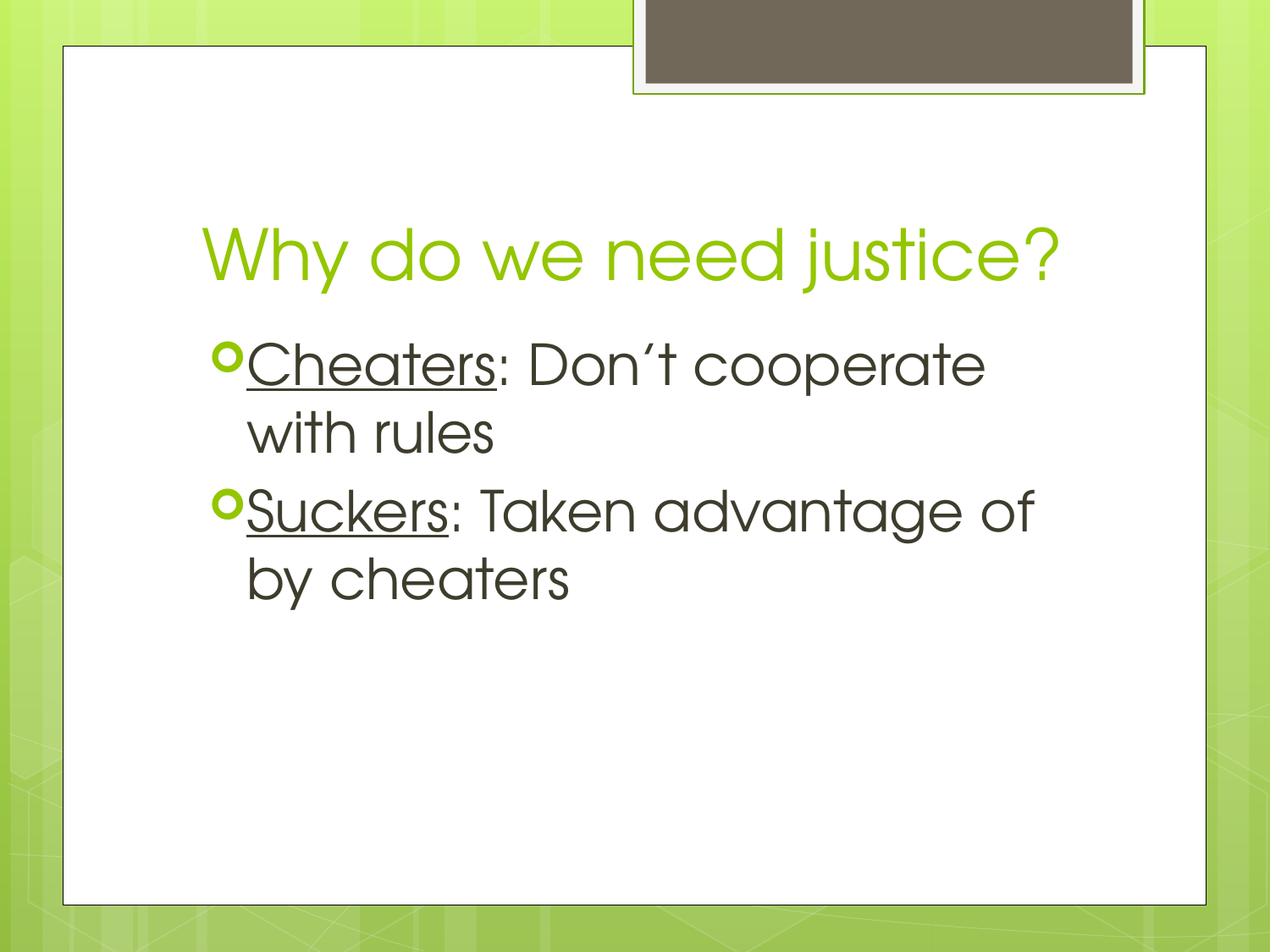

# Why do we need justice?
Cheaters: Don’t cooperate with rules
Suckers: Taken advantage of by cheaters